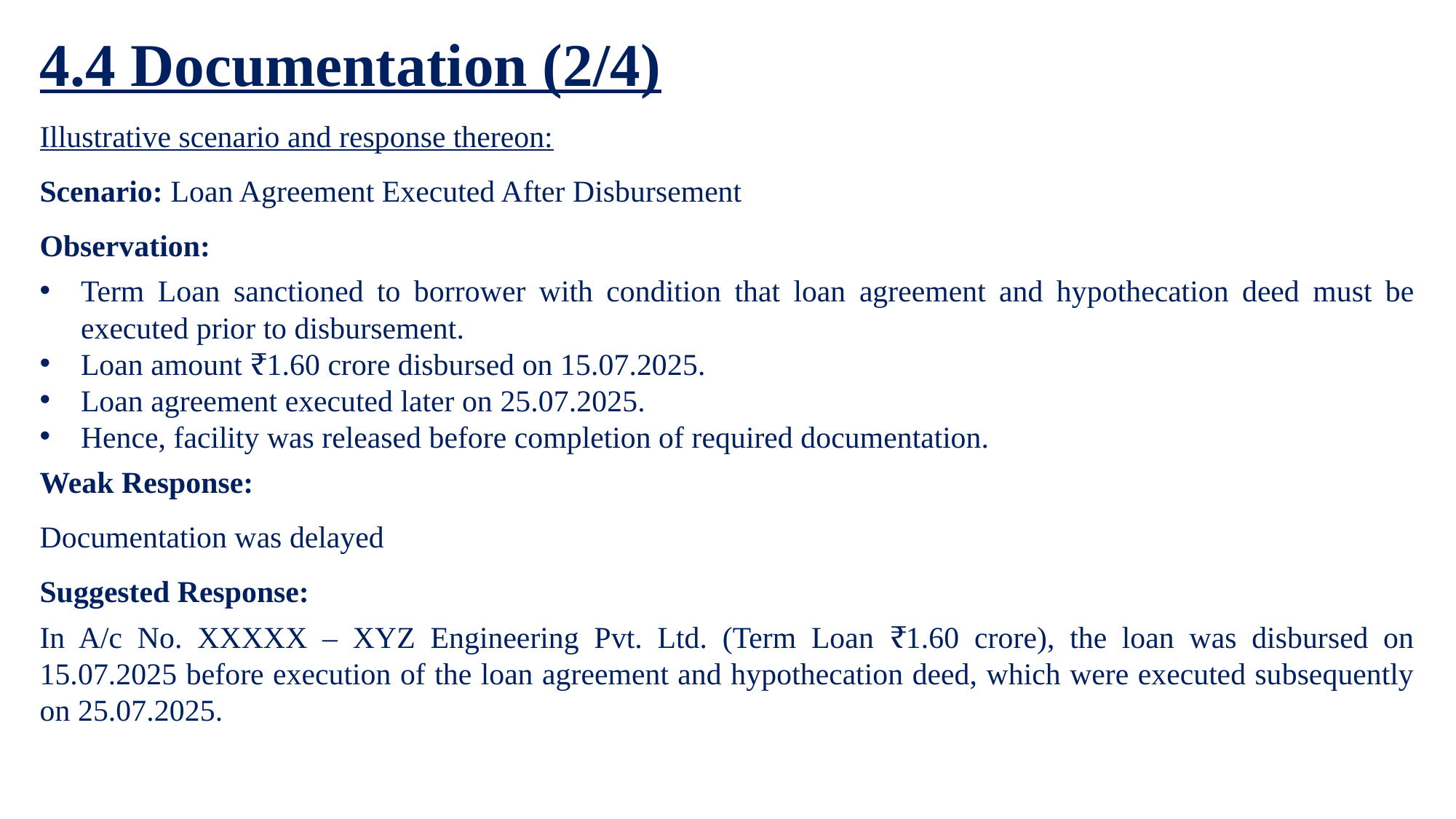

4.4 Documentation (2/4)
Illustrative scenario and response thereon:
Scenario: Loan Agreement Executed After Disbursement
Observation:
Term Loan sanctioned to borrower with condition that loan agreement and hypothecation deed must be executed prior to disbursement.
Loan amount ₹1.60 crore disbursed on 15.07.2025.
Loan agreement executed later on 25.07.2025.
Hence, facility was released before completion of required documentation.
Weak Response:
Documentation was delayed
Suggested Response:
In A/c No. XXXXX – XYZ Engineering Pvt. Ltd. (Term Loan ₹1.60 crore), the loan was disbursed on 15.07.2025 before execution of the loan agreement and hypothecation deed, which were executed subsequently on 25.07.2025.
36
LFAR (Credit Appraisal, Monitoring and Large Advances) | Ernakulam Branch of SIRC of ICAI | 18th March, 2026